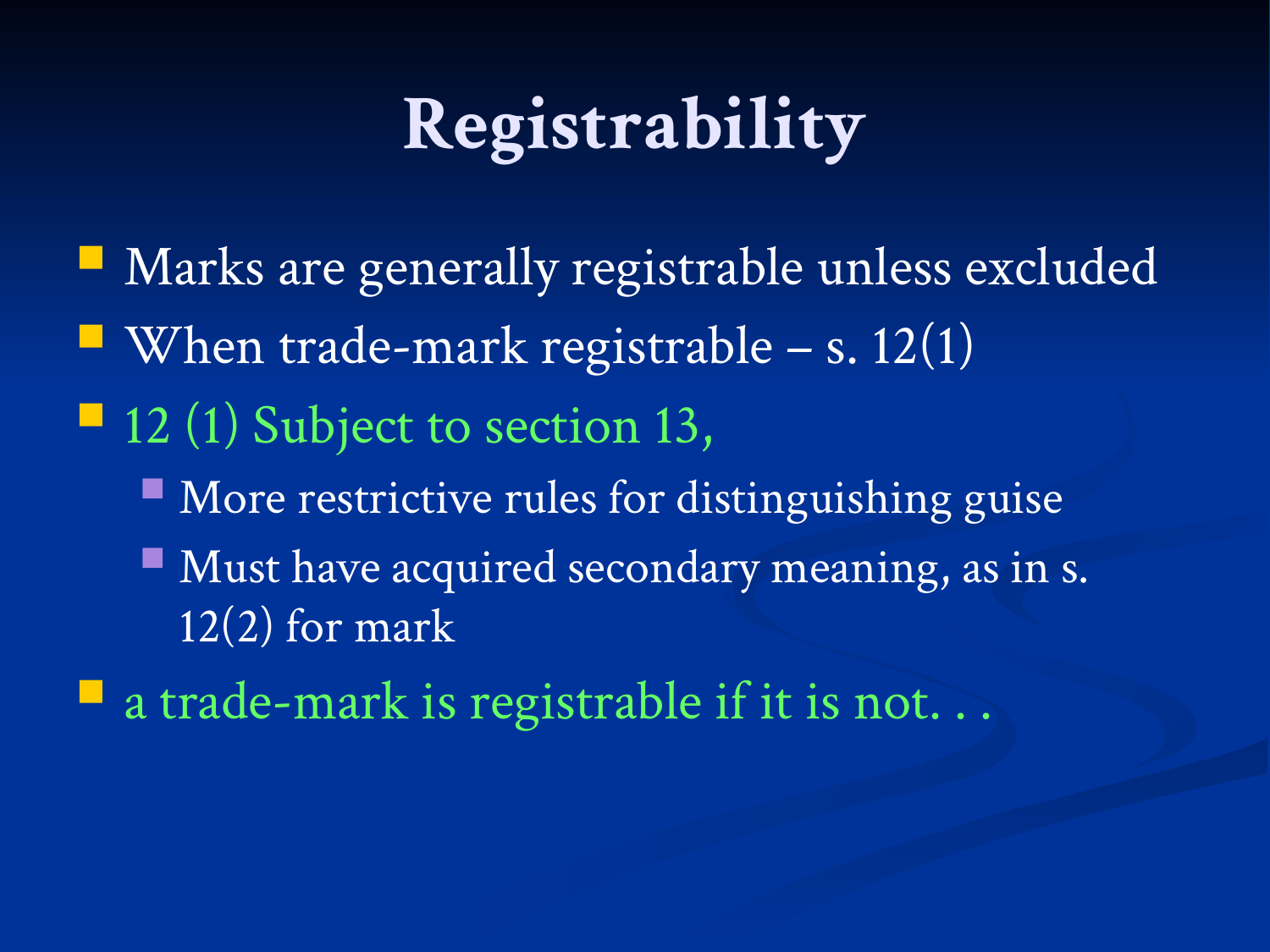

# Registrability
Marks are generally registrable unless excluded
When trade-mark registrable – s. 12(1)
12 (1) Subject to section 13,
More restrictive rules for distinguishing guise
Must have acquired secondary meaning, as in s. 12(2) for mark
a trade-mark is registrable if it is not. . .